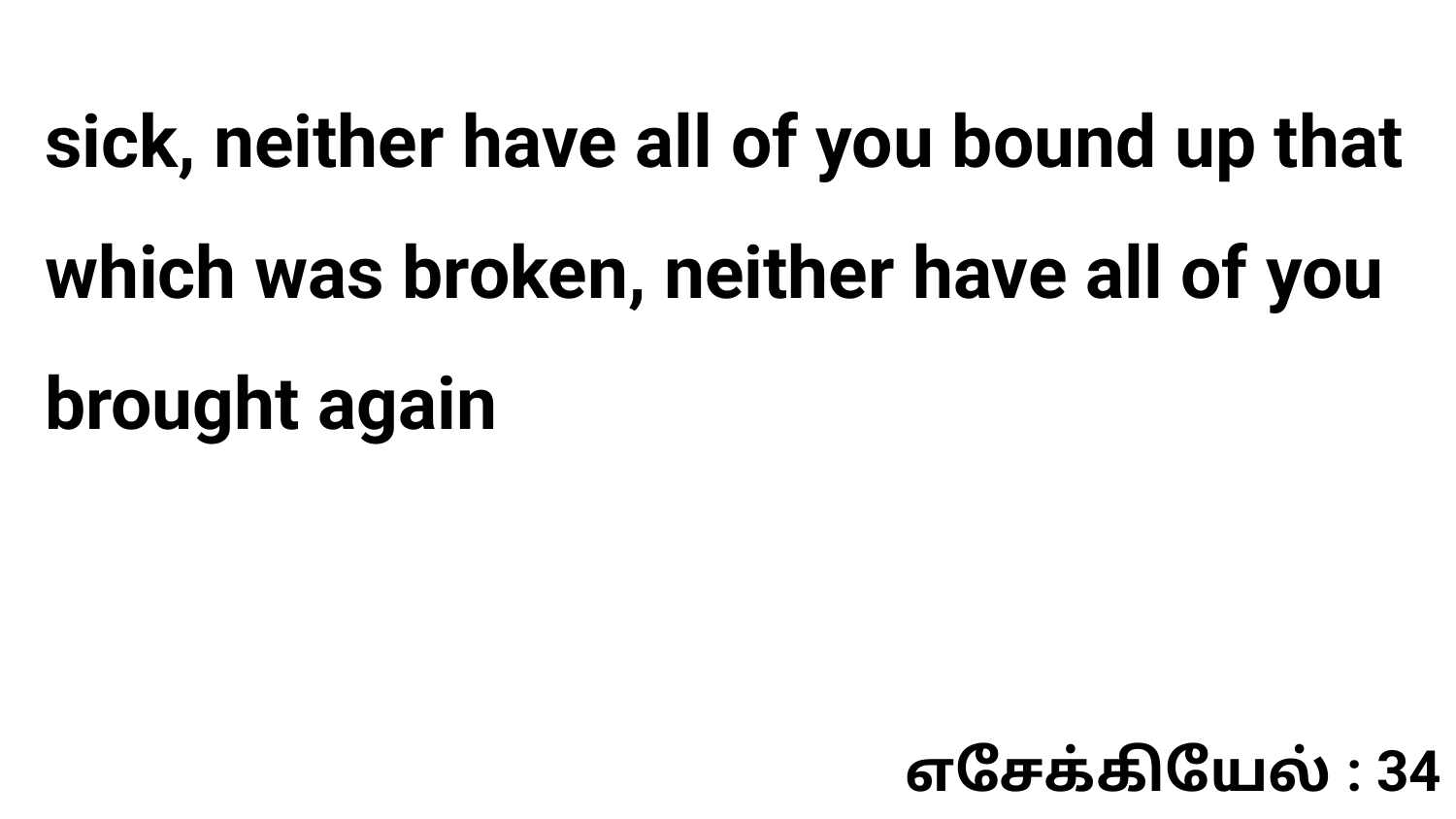

sick, neither have all of you bound up that which was broken, neither have all of you brought again
எசேக்கியேல் : 34